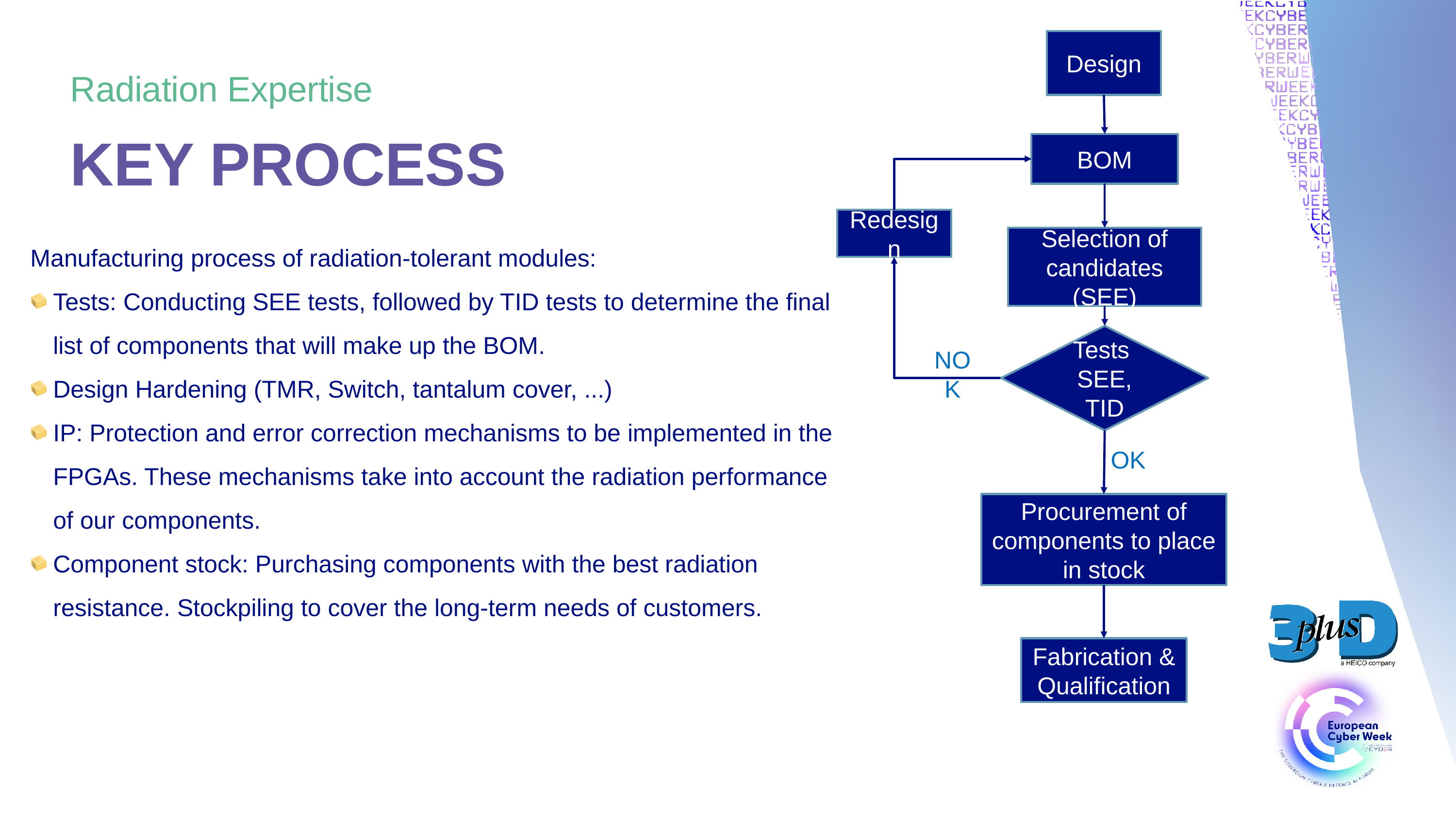

Design
Radiation Expertise
KEY PROCESS
BOM
Redesign
Manufacturing process of radiation-tolerant modules:
Tests: Conducting SEE tests, followed by TID tests to determine the final list of components that will make up the BOM.
Design Hardening (TMR, Switch, tantalum cover, ...)
IP: Protection and error correction mechanisms to be implemented in the FPGAs. These mechanisms take into account the radiation performance of our components.
Component stock: Purchasing components with the best radiation resistance. Stockpiling to cover the long-term needs of customers.
Selection of candidates (SEE)
Tests
SEE, TID
NOK
OK
Procurement of components to place in stock
Fabrication &
Qualification